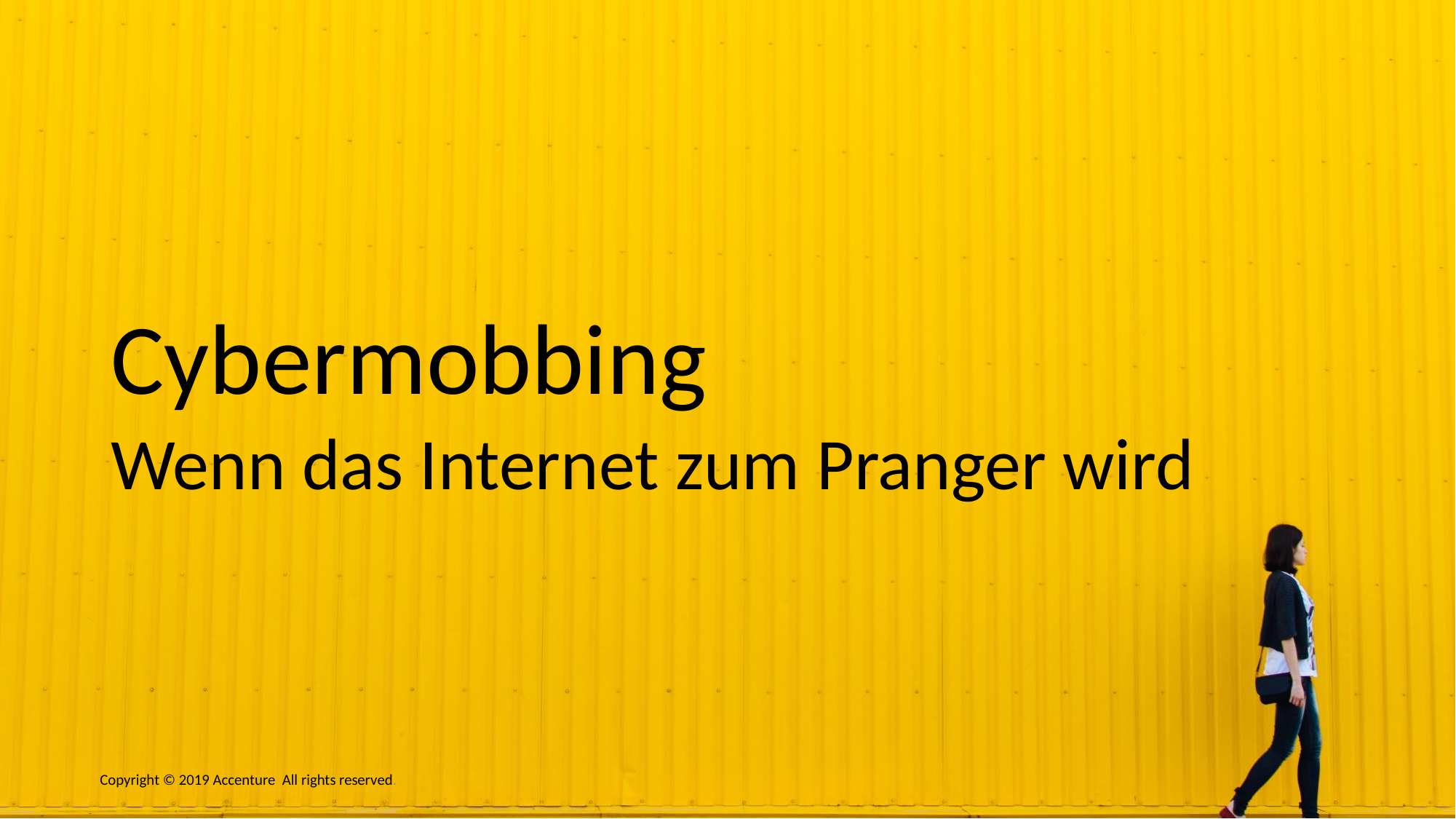

# Cybermobbing
Wenn das Internet zum Pranger wird